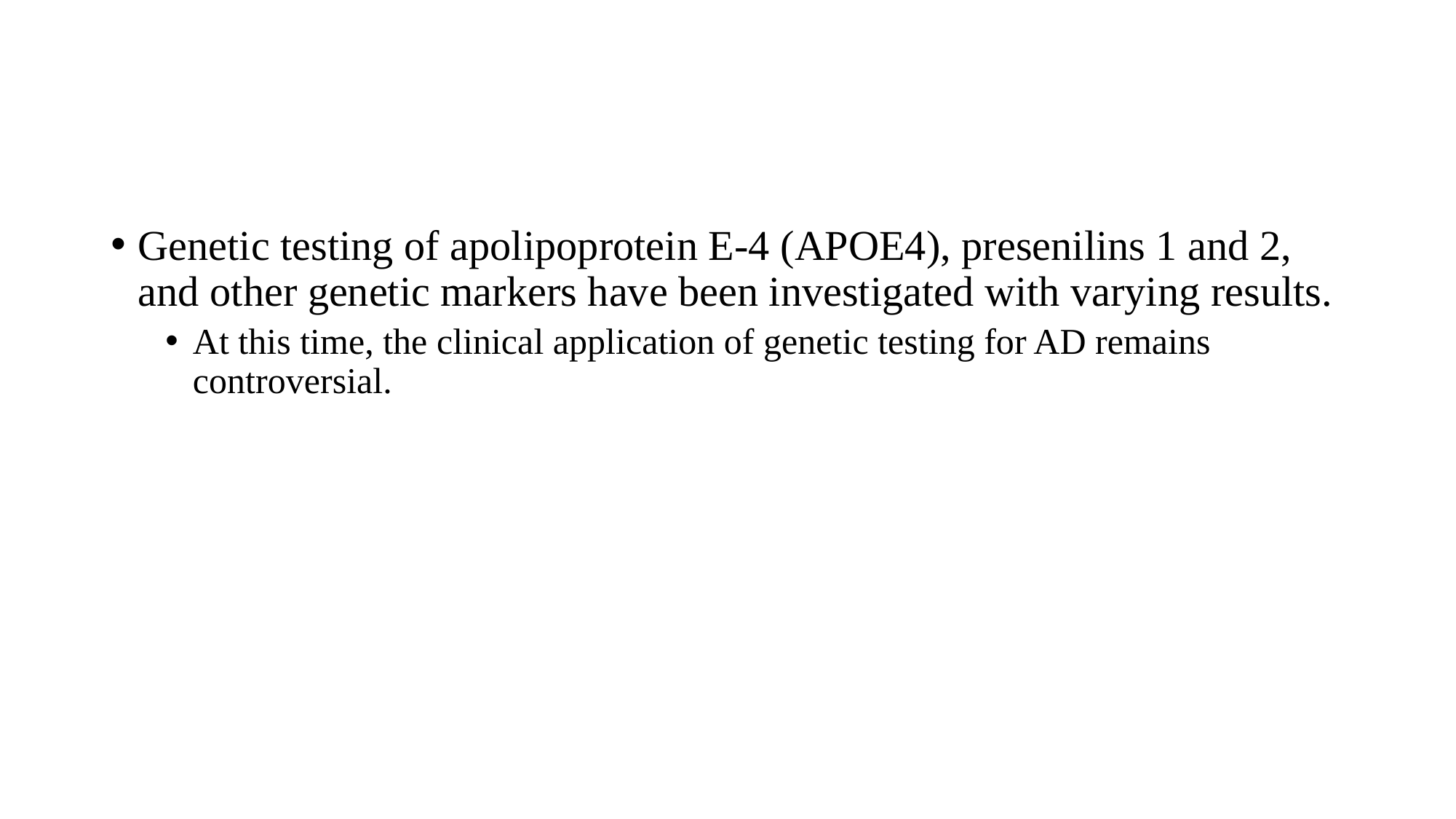

#
Genetic testing of apolipoprotein E-4 (APOE4), presenilins 1 and 2, and other genetic markers have been investigated with varying results.
At this time, the clinical application of genetic testing for AD remains controversial.